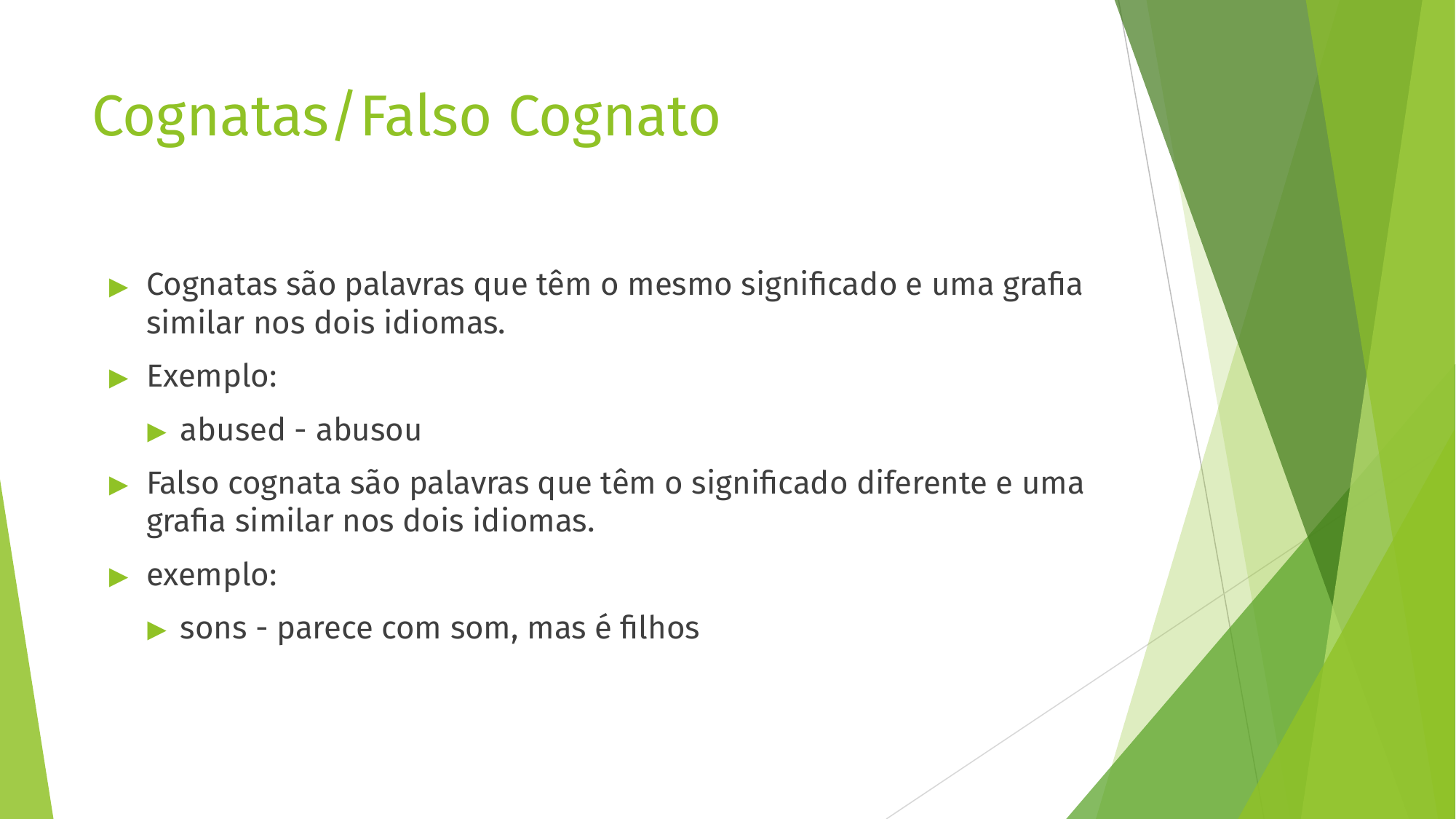

# Cognatas/Falso Cognato
Cognatas são palavras que têm o mesmo significado e uma grafia similar nos dois idiomas.
Exemplo:
abused - abusou
Falso cognata são palavras que têm o significado diferente e uma grafia similar nos dois idiomas.
exemplo:
sons - parece com som, mas é filhos